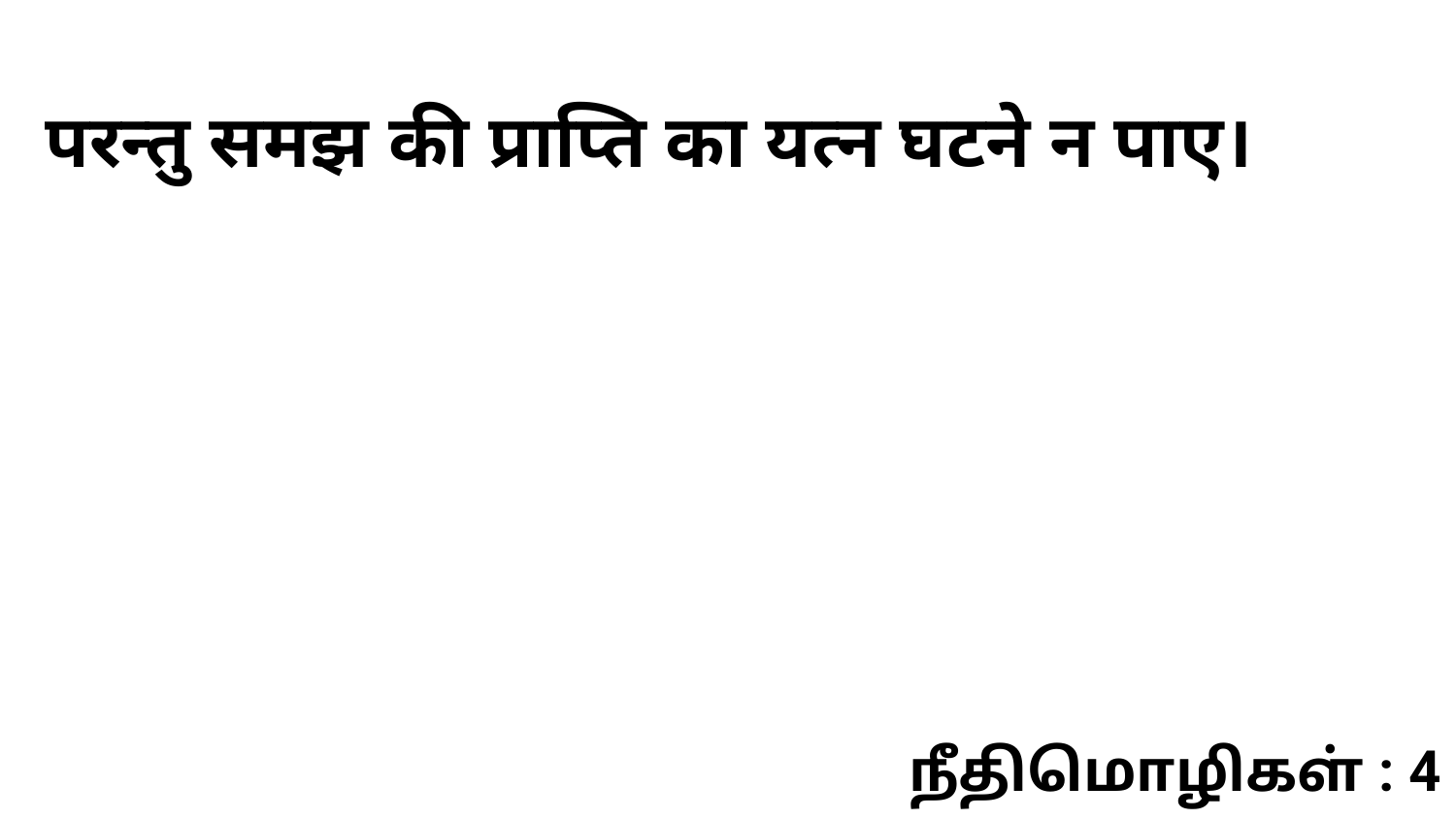

परन्तु समझ की प्राप्ति का यत्न घटने न पाए।
நீதிமொழிகள் : 4